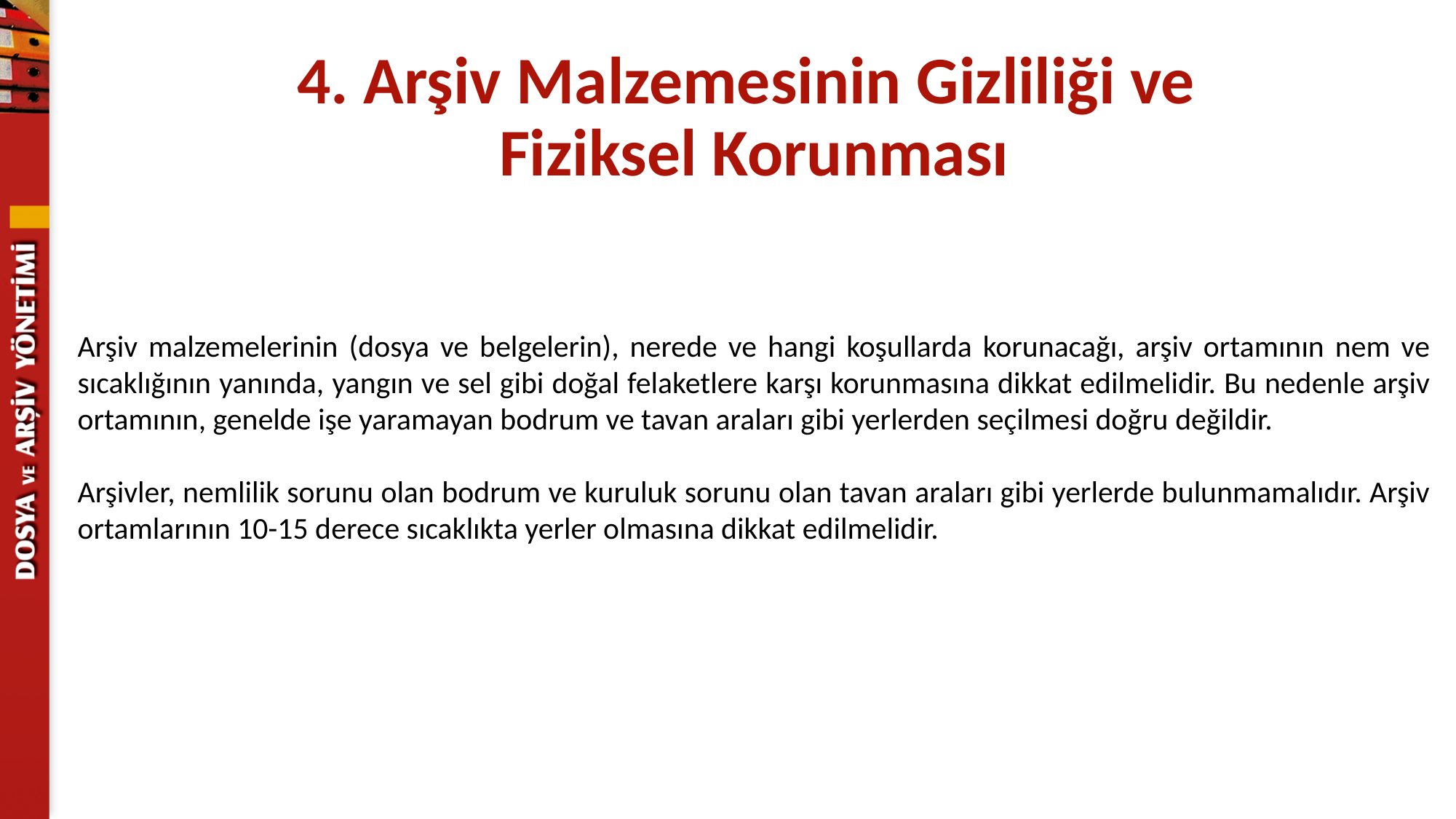

4. Arşiv Malzemesinin Gizliliği ve
Fiziksel Korunması
Arşiv malzemelerinin (dosya ve belgelerin), nerede ve hangi koşullarda korunacağı, arşiv ortamının nem ve sıcaklığının yanında, yangın ve sel gibi doğal felaketlere karşı korunmasına dikkat edilmelidir. Bu nedenle arşiv ortamının, genelde işe yaramayan bodrum ve tavan araları gibi yerlerden seçilmesi doğru değildir.

Arşivler, nemlilik sorunu olan bodrum ve kuruluk sorunu olan tavan araları gibi yerlerde bulunmamalıdır. Arşiv ortamlarının 10-15 derece sıcaklıkta yerler olmasına dikkat edilmelidir.